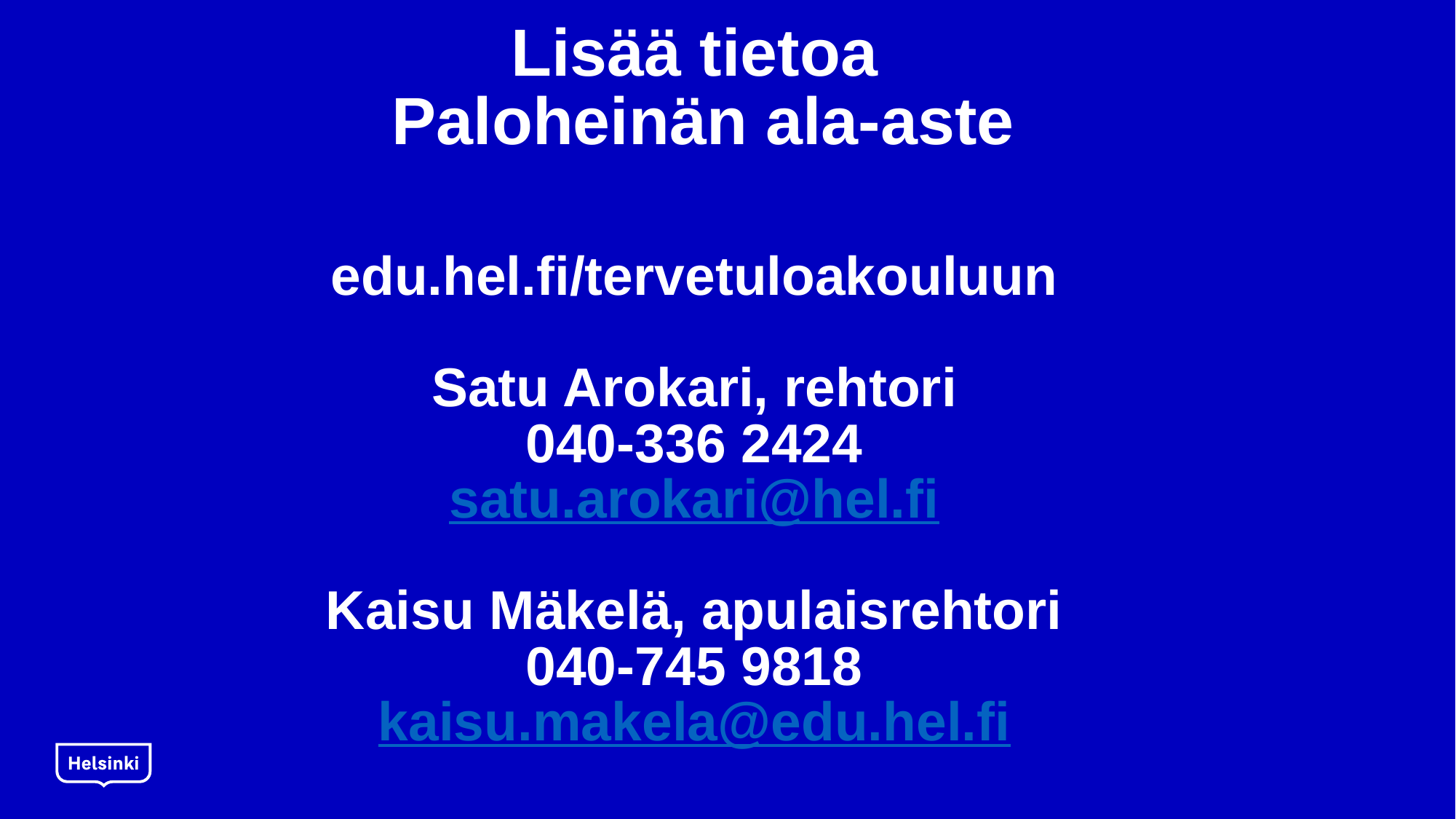

# Lisää tietoa Paloheinän ala-aste edu.hel.fi/tervetuloakouluun Satu Arokari, rehtori 040-336 2424 satu.arokari@hel.fi Kaisu Mäkelä, apulaisrehtori 040-745 9818 kaisu.makela@edu.hel.fi